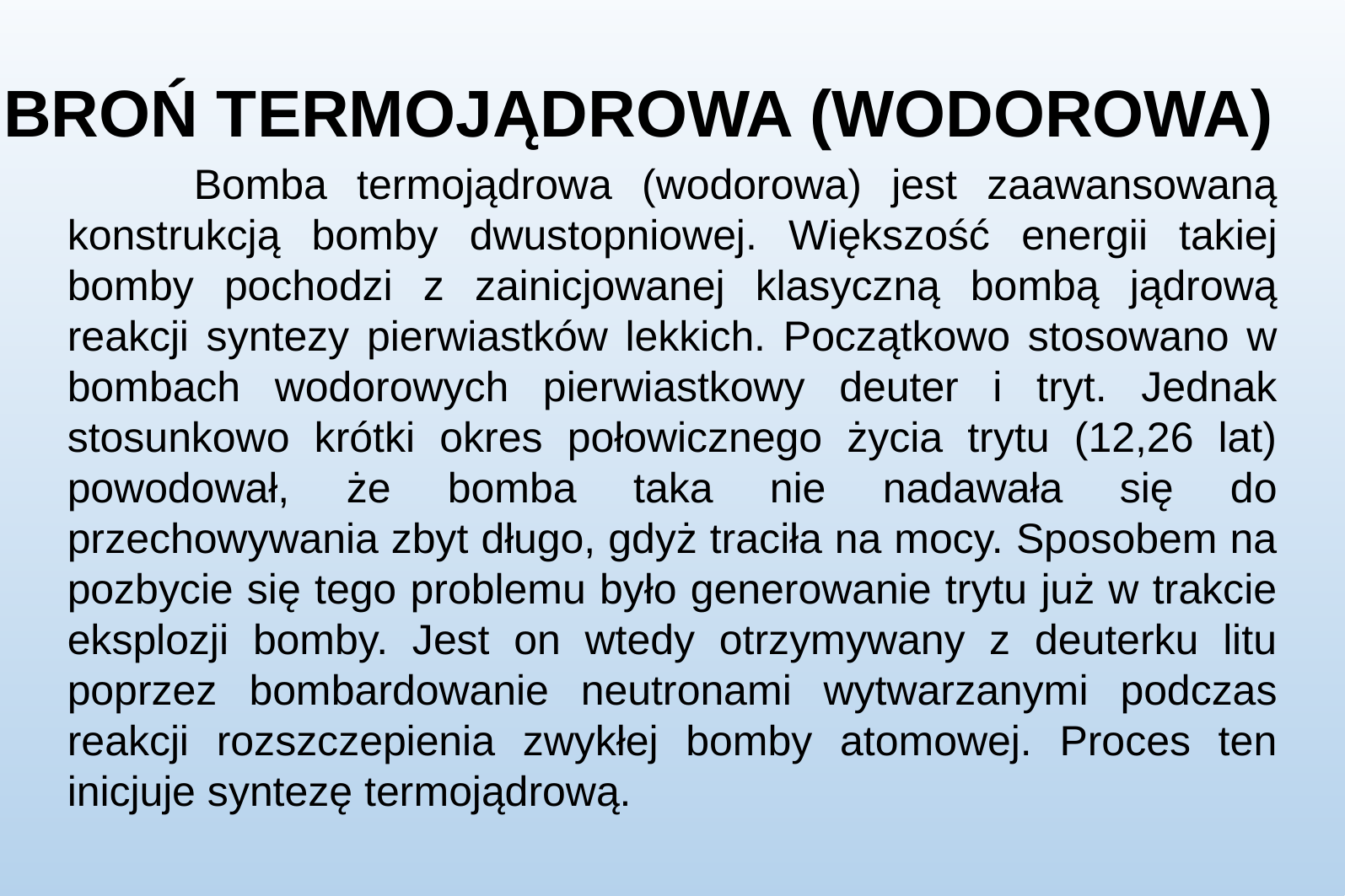

# BROŃ TERMOJĄDROWA (WODOROWA)
	Bomba termojądrowa (wodorowa) jest zaawansowaną konstrukcją bomby dwustopniowej. Większość energii takiej bomby pochodzi z zainicjowanej klasyczną bombą jądrową reakcji syntezy pierwiastków lekkich. Początkowo stosowano w bombach wodorowych pierwiastkowy deuter i tryt. Jednak stosunkowo krótki okres połowicznego życia trytu (12,26 lat) powodował, że bomba taka nie nadawała się do przechowywania zbyt długo, gdyż traciła na mocy. Sposobem na pozbycie się tego problemu było generowanie trytu już w trakcie eksplozji bomby. Jest on wtedy otrzymywany z deuterku litu poprzez bombardowanie neutronami wytwarzanymi podczas reakcji rozszczepienia zwykłej bomby atomowej. Proces ten inicjuje syntezę termojądrową.